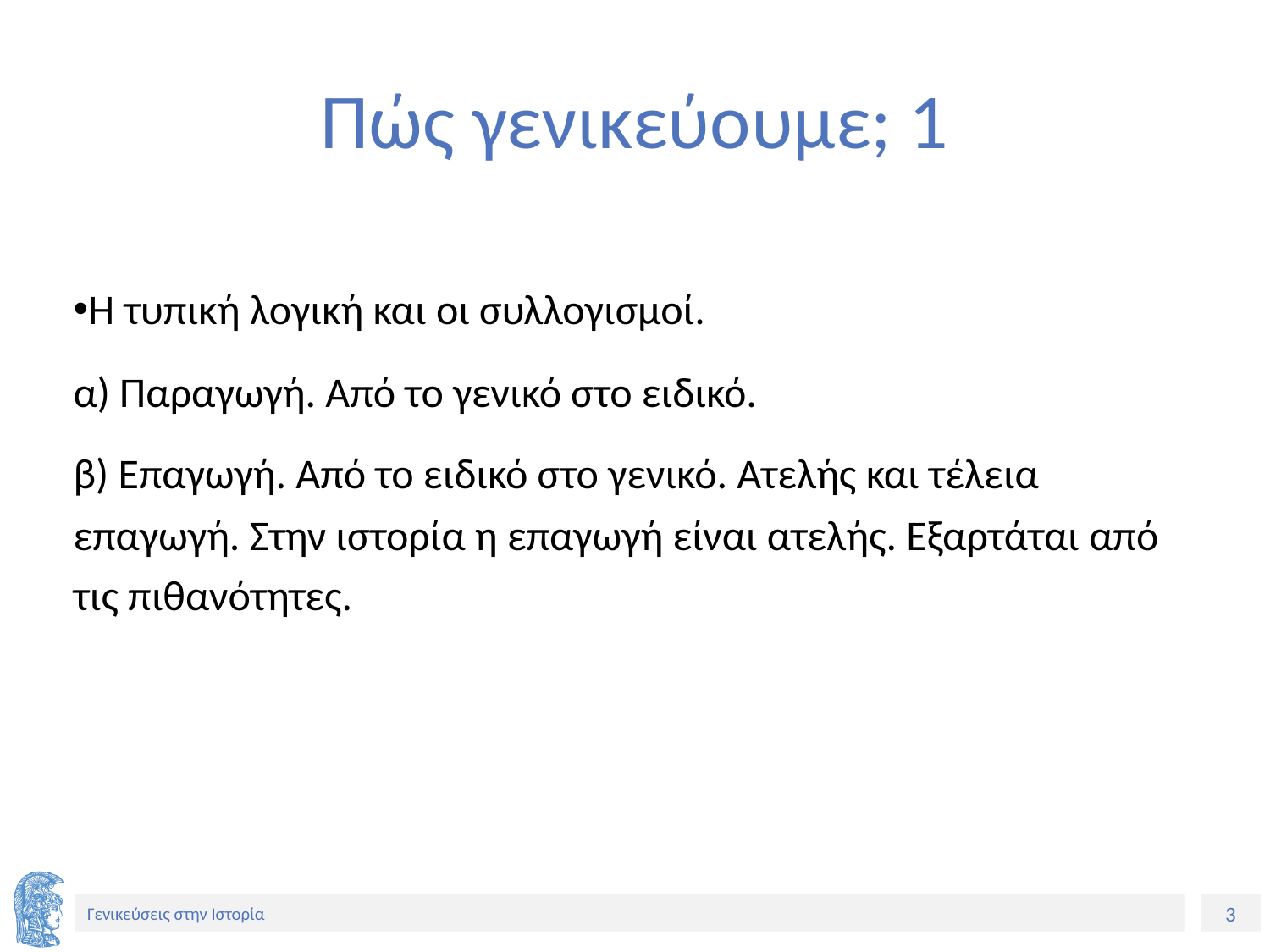

# Πώς γενικεύουμε; 1
Η τυπική λογική και οι συλλογισμοί.
α) Παραγωγή. Από το γενικό στο ειδικό.
β) Επαγωγή. Από το ειδικό στο γενικό. Ατελής και τέλεια επαγωγή. Στην ιστορία η επαγωγή είναι ατελής. Εξαρτάται από τις πιθανότητες.